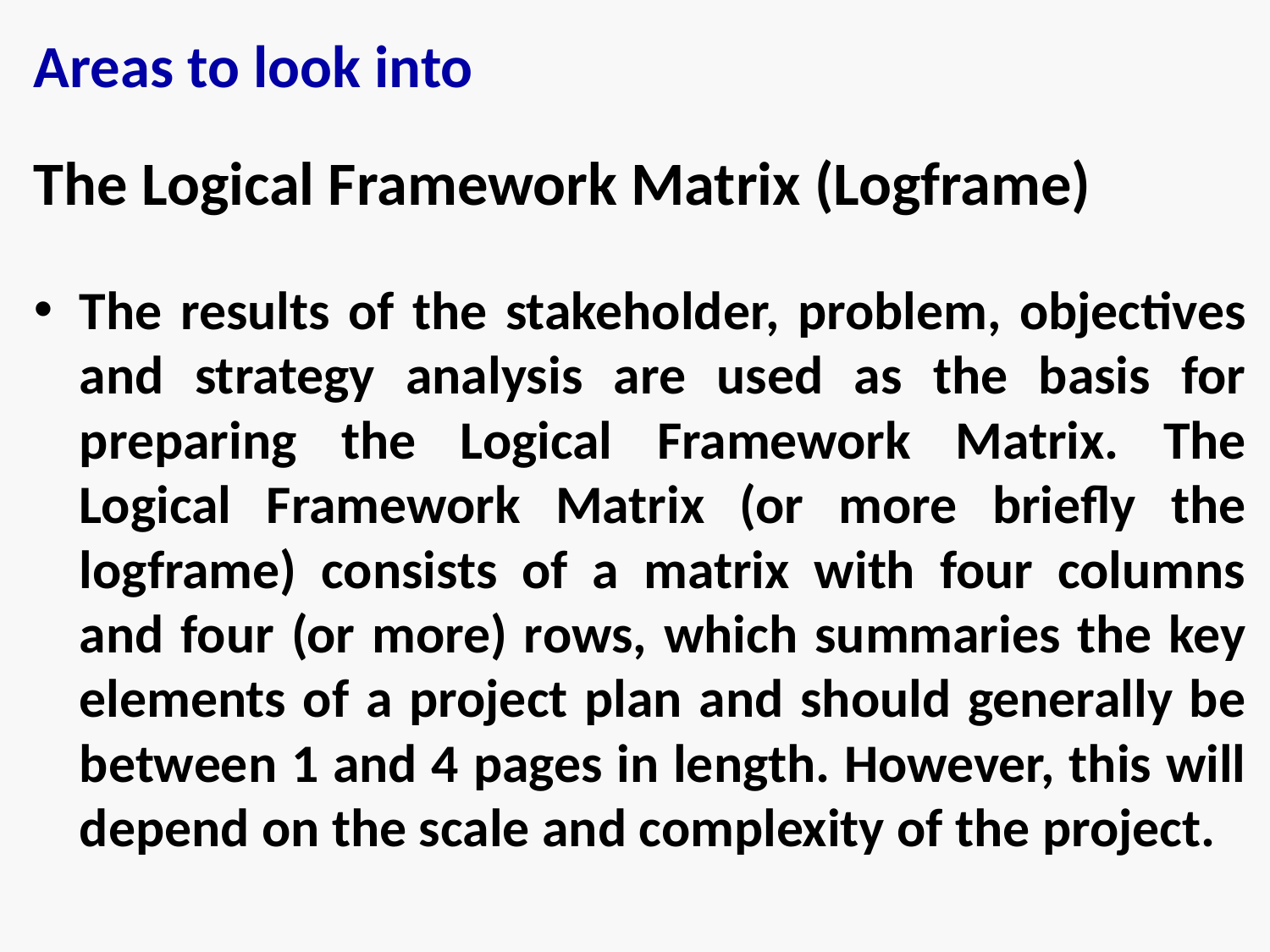

# Areas to look into
The Logical Framework Matrix (Logframe)

The results of the stakeholder, problem, objectives and strategy analysis are used as the basis for preparing the Logical Framework Matrix. The Logical Framework Matrix (or more briefly the logframe) consists of a matrix with four columns and four (or more) rows, which summaries the key elements of a project plan and should generally be between 1 and 4 pages in length. However, this will depend on the scale and complexity of the project.